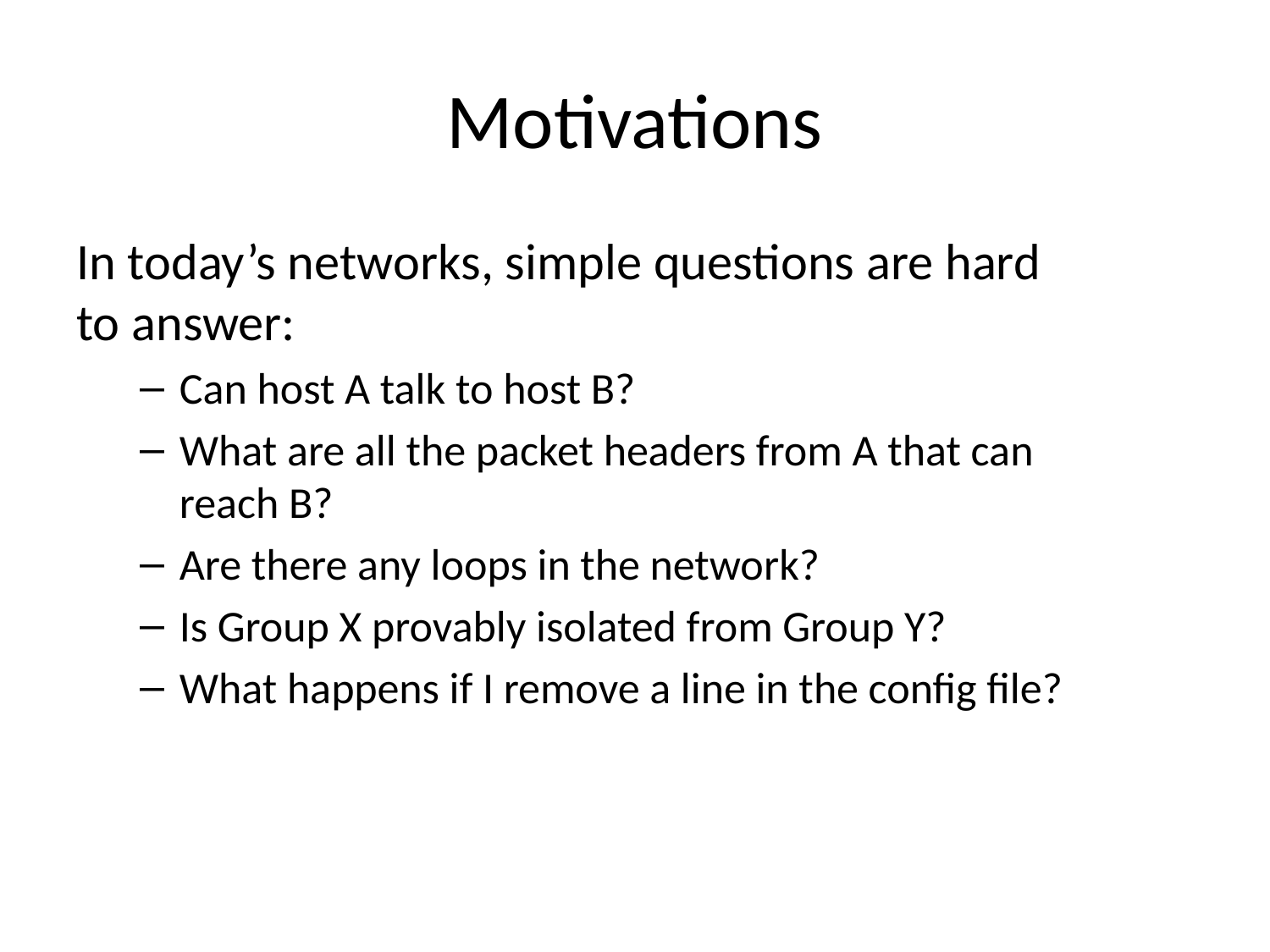

# Motivations
In today’s networks, simple questions are hard to answer:
Can host A talk to host B?
What are all the packet headers from A that can reach B?
Are there any loops in the network?
Is Group X provably isolated from Group Y?
What happens if I remove a line in the config file?
32